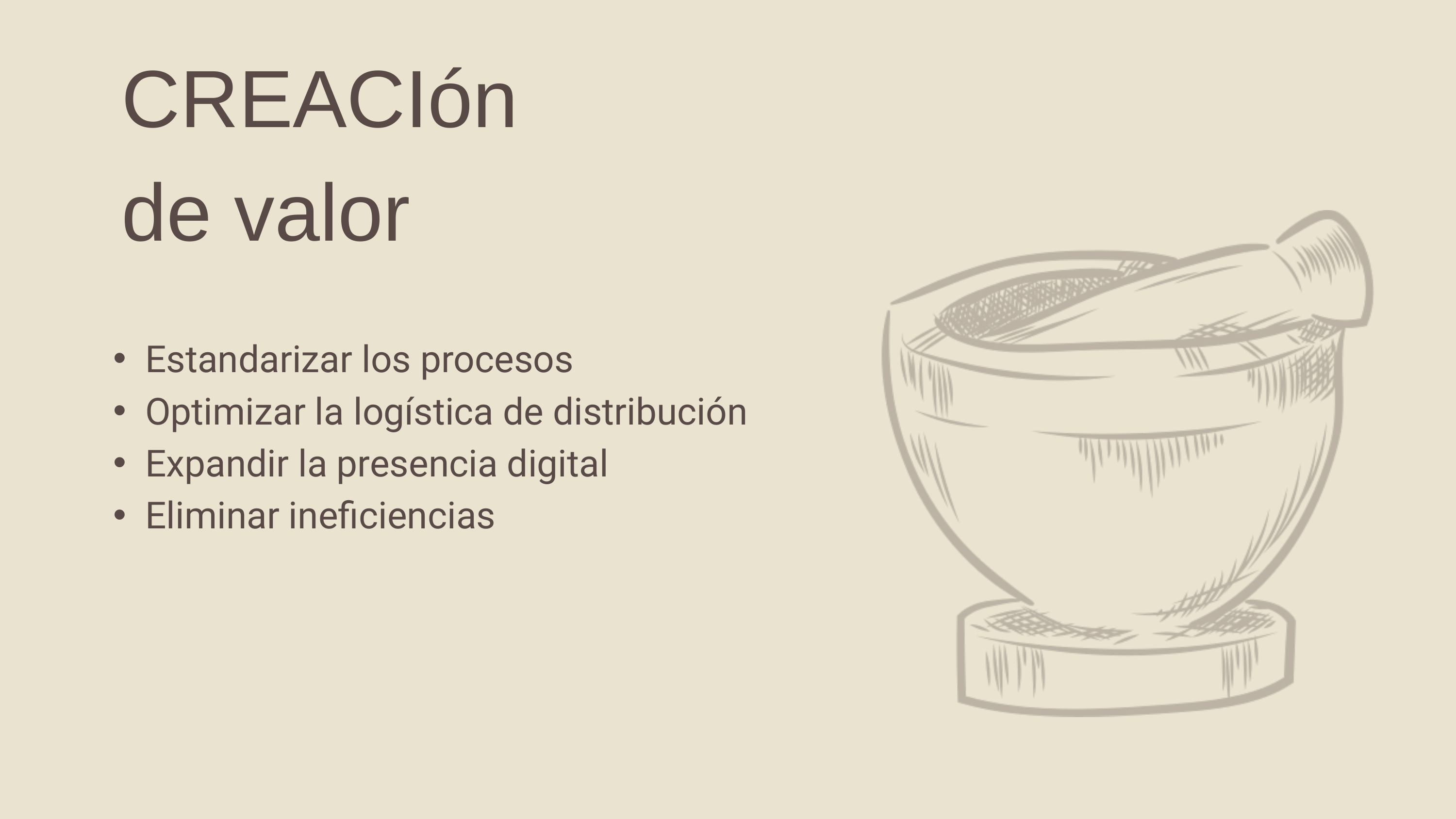

CREACIón de valor

Estandarizar los procesos
Optimizar la logística de distribución
Expandir la presencia digital
Eliminar ineficiencias